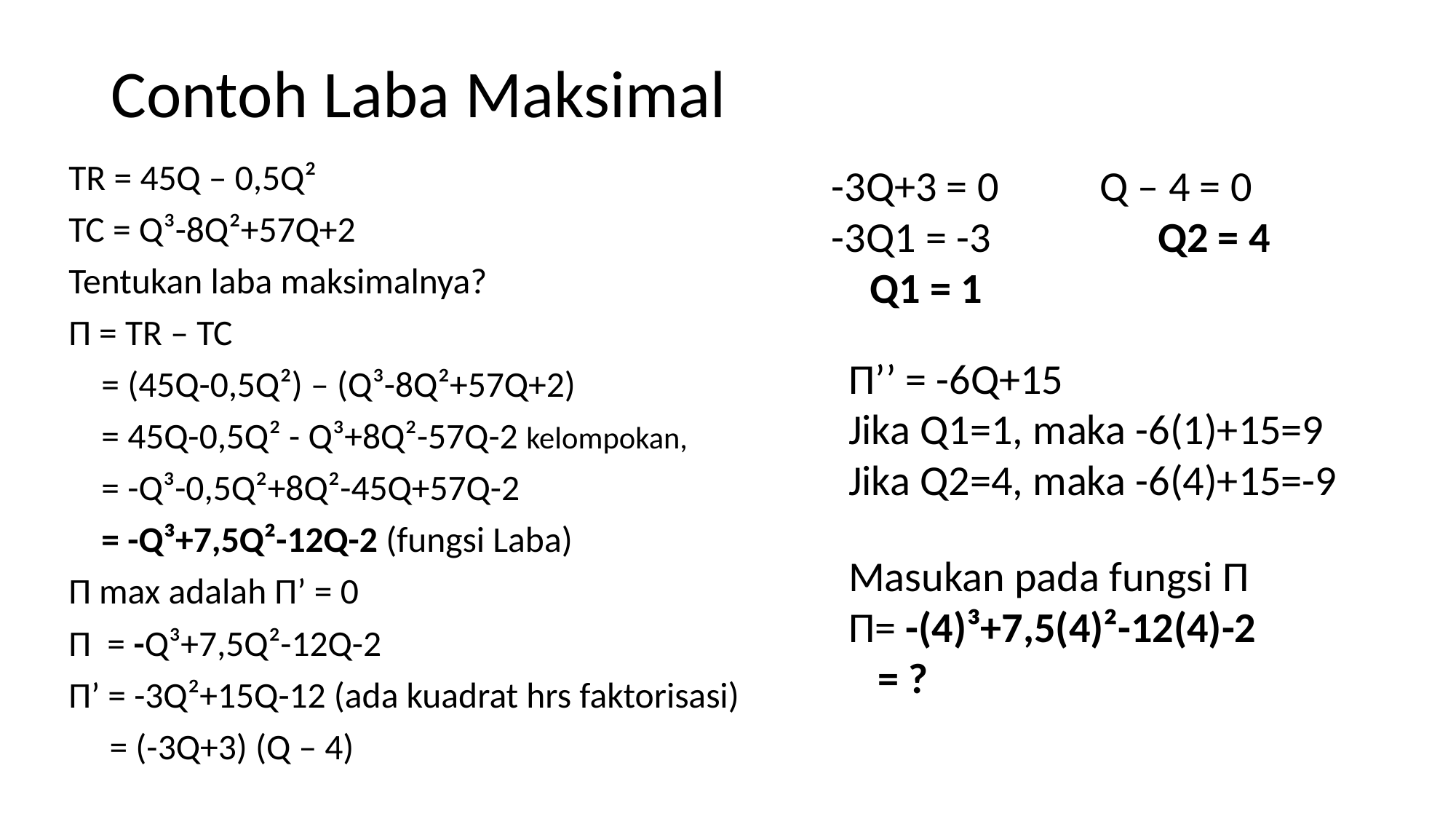

# Contoh Laba Maksimal
TR = 45Q – 0,5Q²
TC = Q³-8Q²+57Q+2
Tentukan laba maksimalnya?
Π = TR – TC
    = (45Q-0,5Q²) – (Q³-8Q²+57Q+2)
    = 45Q-0,5Q² - Q³+8Q²-57Q-2 kelompokan,
    = -Q³-0,5Q²+8Q²-45Q+57Q-2
    = -Q³+7,5Q²-12Q-2 (fungsi Laba)
Π max adalah Π’ = 0
Π  = -Q³+7,5Q²-12Q-2
Π’ = -3Q²+15Q-12 (ada kuadrat hrs faktorisasi)
     = (-3Q+3) (Q – 4)

-3Q+3 = 0
-3Q1 = -3
    Q1 = 1
 Q – 4 = 0
       Q2 = 4
Π’’ = -6Q+15
Jika Q1=1, maka -6(1)+15=9
Jika Q2=4, maka -6(4)+15=-9
Masukan pada fungsi Π
Π= -(4)³+7,5(4)²-12(4)-2
   = ?